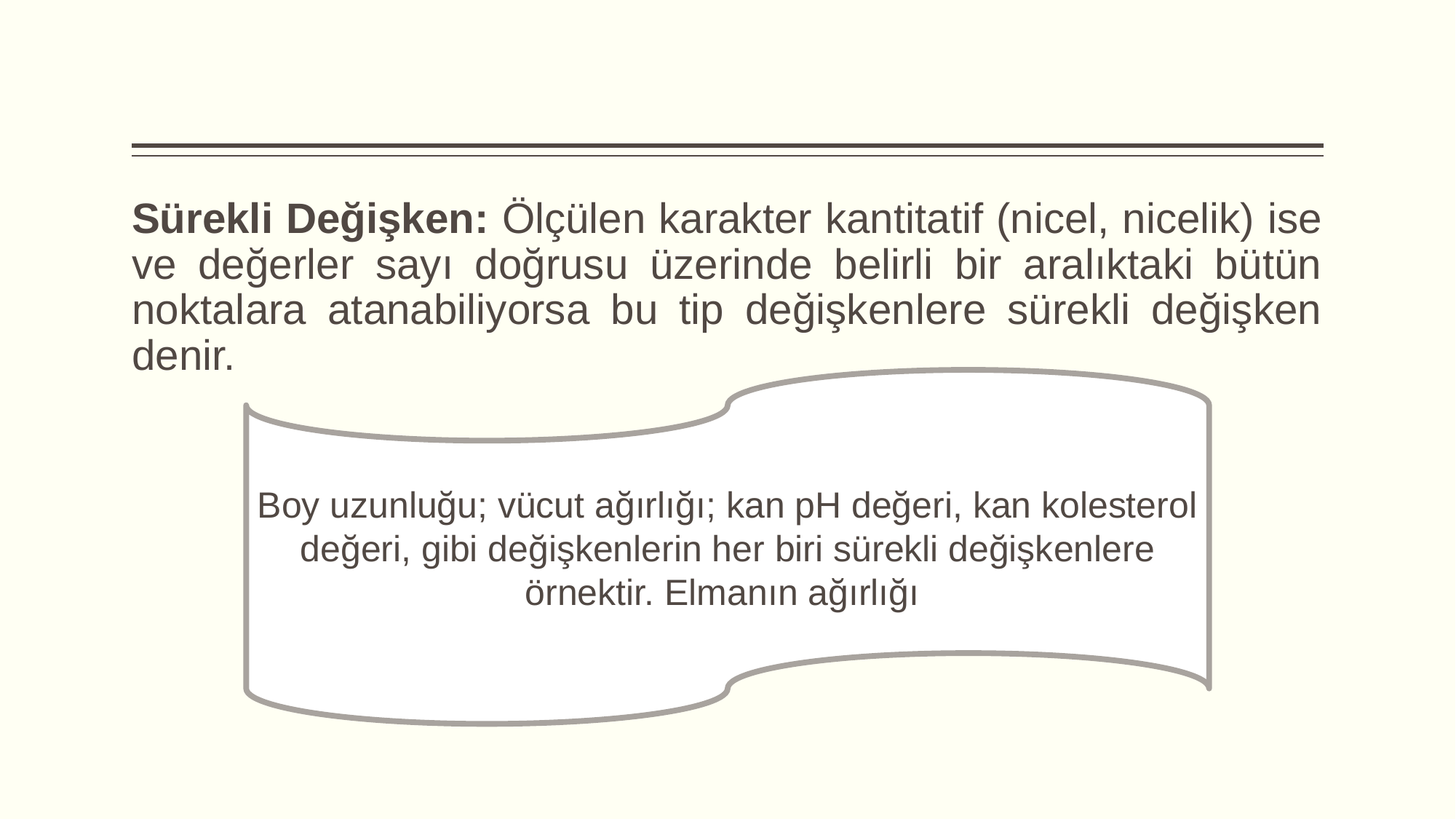

Sürekli Değişken: Ölçülen karakter kantitatif (nicel, nicelik) ise ve değerler sayı doğrusu üzerinde belirli bir aralıktaki bütün noktalara atanabiliyorsa bu tip değişkenlere sürekli değişken denir.
Boy uzunluğu; vücut ağırlığı; kan pH değeri, kan kolesterol değeri, gibi değişkenlerin her biri sürekli değişkenlere örnektir. Elmanın ağırlığı